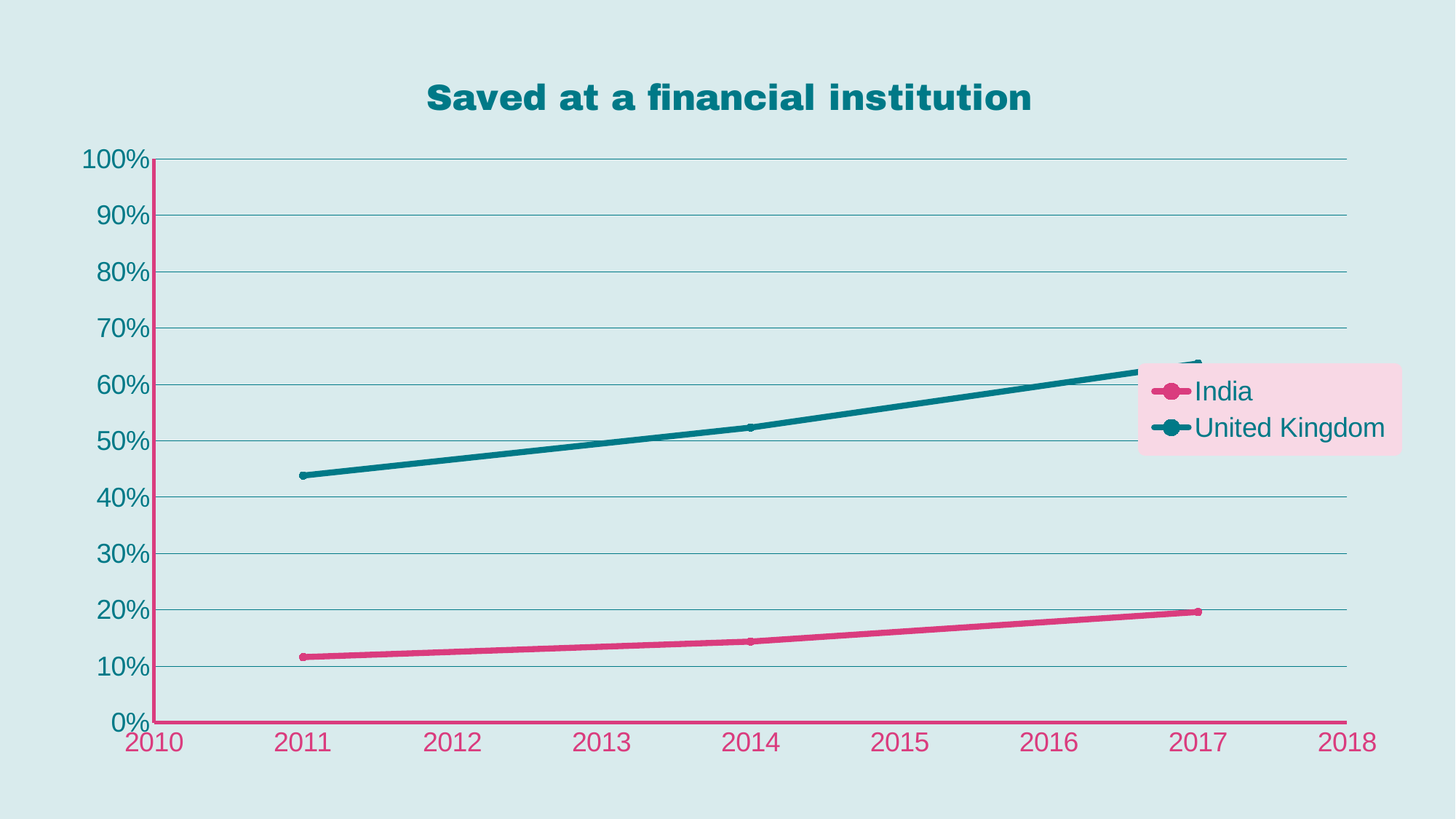

### Chart: Saved at a financial institution

| Category | India | United Kingdom |
|---|---|---|